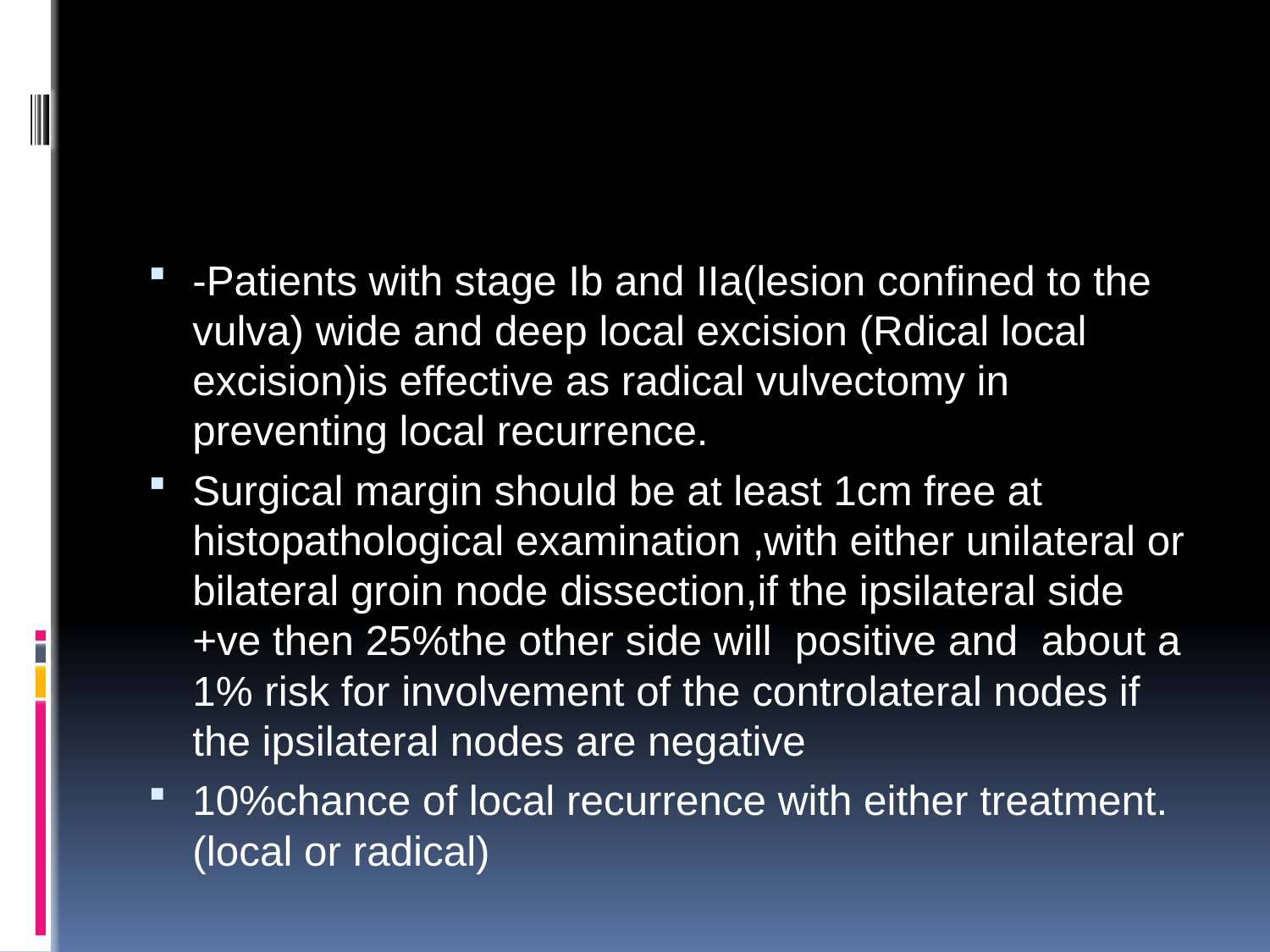

#
-Patients with stage Ib and IIa(lesion confined to the vulva) wide and deep local excision (Rdical local excision)is effective as radical vulvectomy in preventing local recurrence.
Surgical margin should be at least 1cm free at histopathological examination ,with either unilateral or bilateral groin node dissection,if the ipsilateral side +ve then 25%the other side will  positive and  about a 1% risk for involvement of the controlateral nodes if the ipsilateral nodes are negative
10%chance of local recurrence with either treatment. (local or radical)